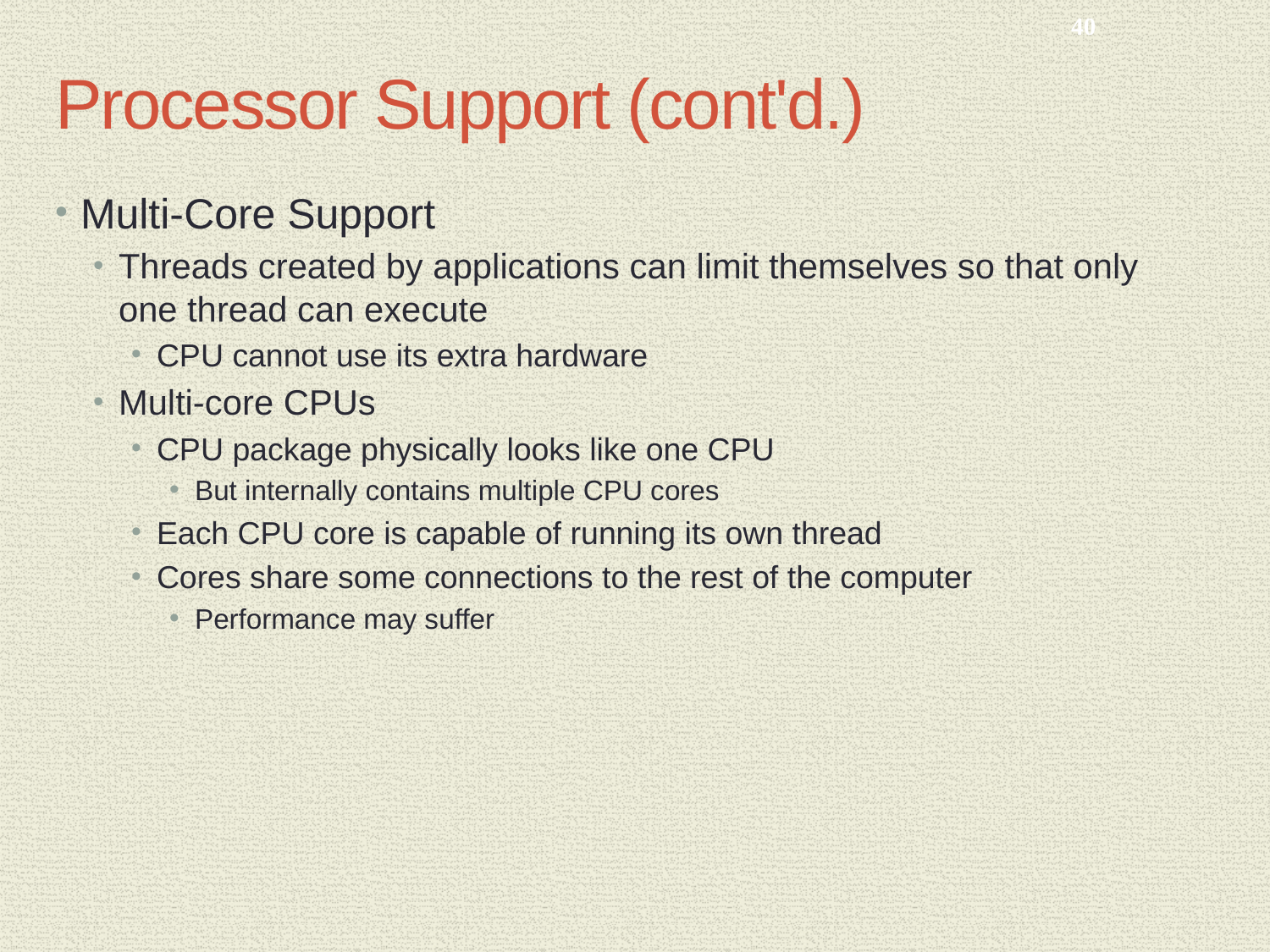

40
# Processor Support (cont'd.)
Multi-Core Support
Threads created by applications can limit themselves so that only one thread can execute
CPU cannot use its extra hardware
Multi-core CPUs
CPU package physically looks like one CPU
But internally contains multiple CPU cores
Each CPU core is capable of running its own thread
Cores share some connections to the rest of the computer
Performance may suffer